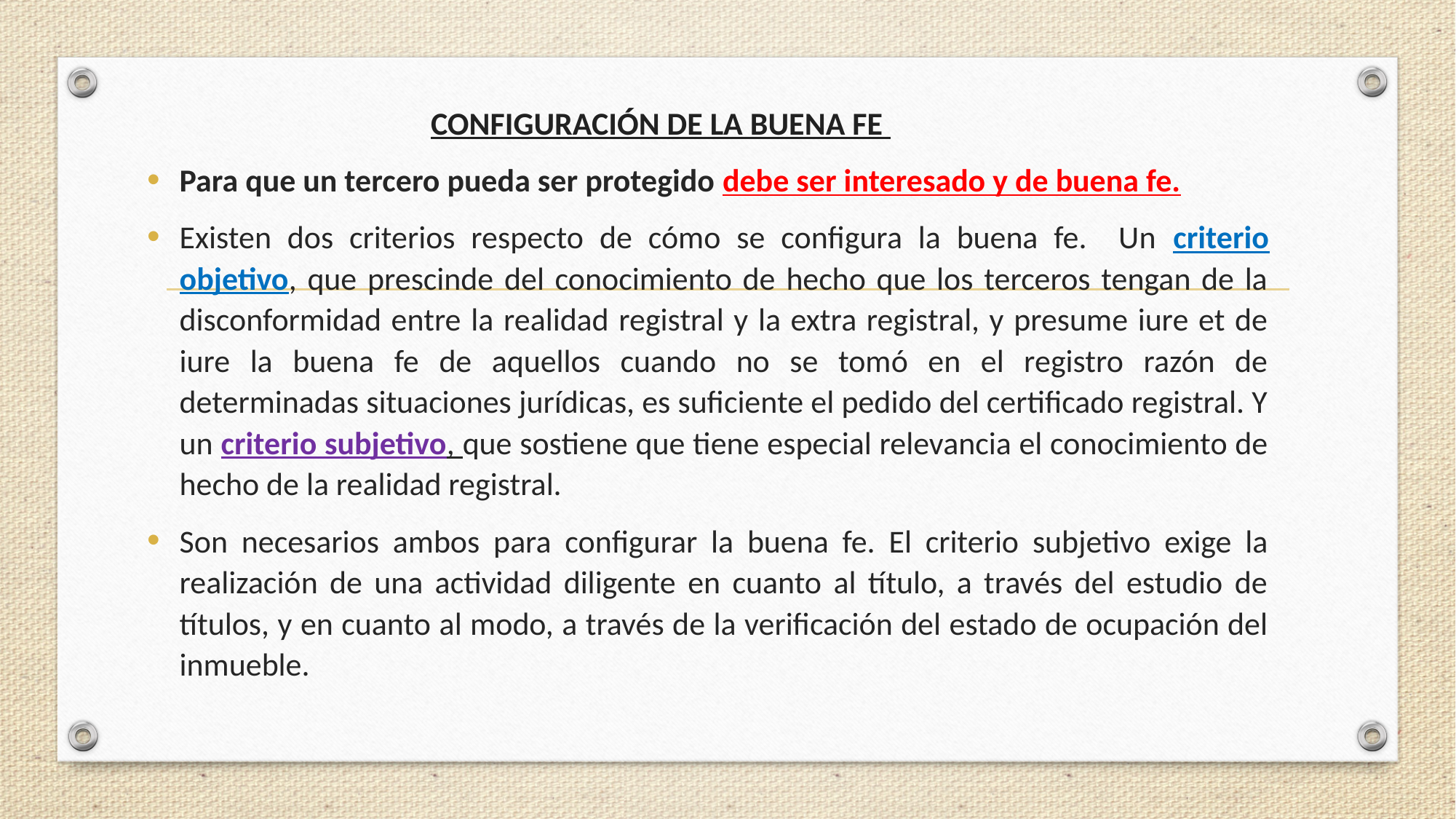

CONFIGURACIÓN DE LA BUENA FE
Para que un tercero pueda ser protegido debe ser interesado y de buena fe.
Existen dos criterios respecto de cómo se configura la buena fe.  Un criterio objetivo, que prescinde del conocimiento de hecho que los terceros tengan de la disconformidad entre la realidad registral y la extra registral, y presume iure et de iure la buena fe de aquellos cuando no se tomó en el registro razón de determinadas situaciones jurídicas, es suficiente el pedido del certificado registral. Y un criterio subjetivo, que sostiene que tiene especial relevancia el conocimiento de hecho de la realidad registral.
Son necesarios ambos para configurar la buena fe. El criterio subjetivo exige la realización de una actividad diligente en cuanto al título, a través del estudio de títulos, y en cuanto al modo, a través de la verificación del estado de ocupación del inmueble.